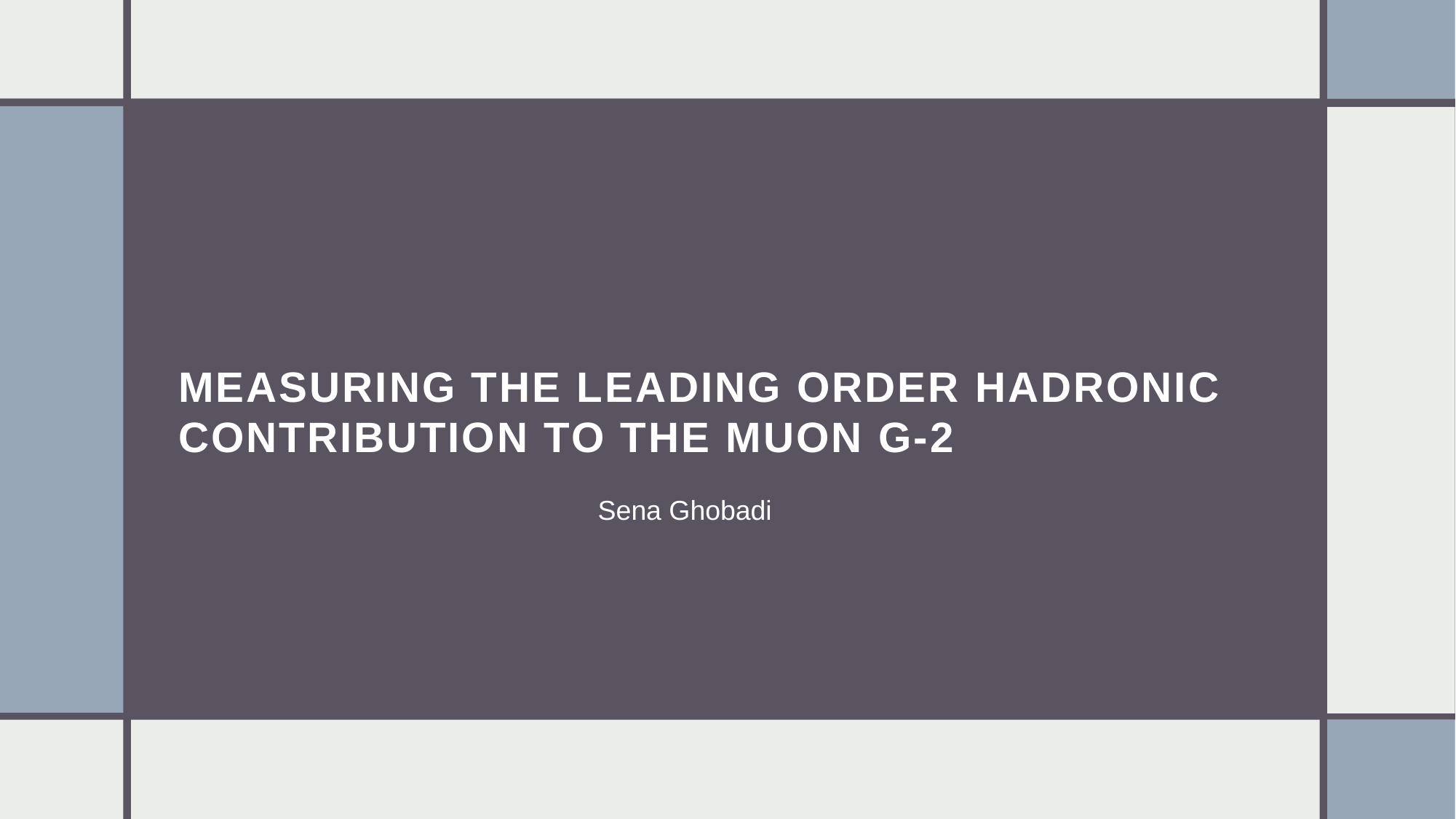

# Measuring the Leading Order Hadronic Contribution to the Muon g-2
Sena Ghobadi